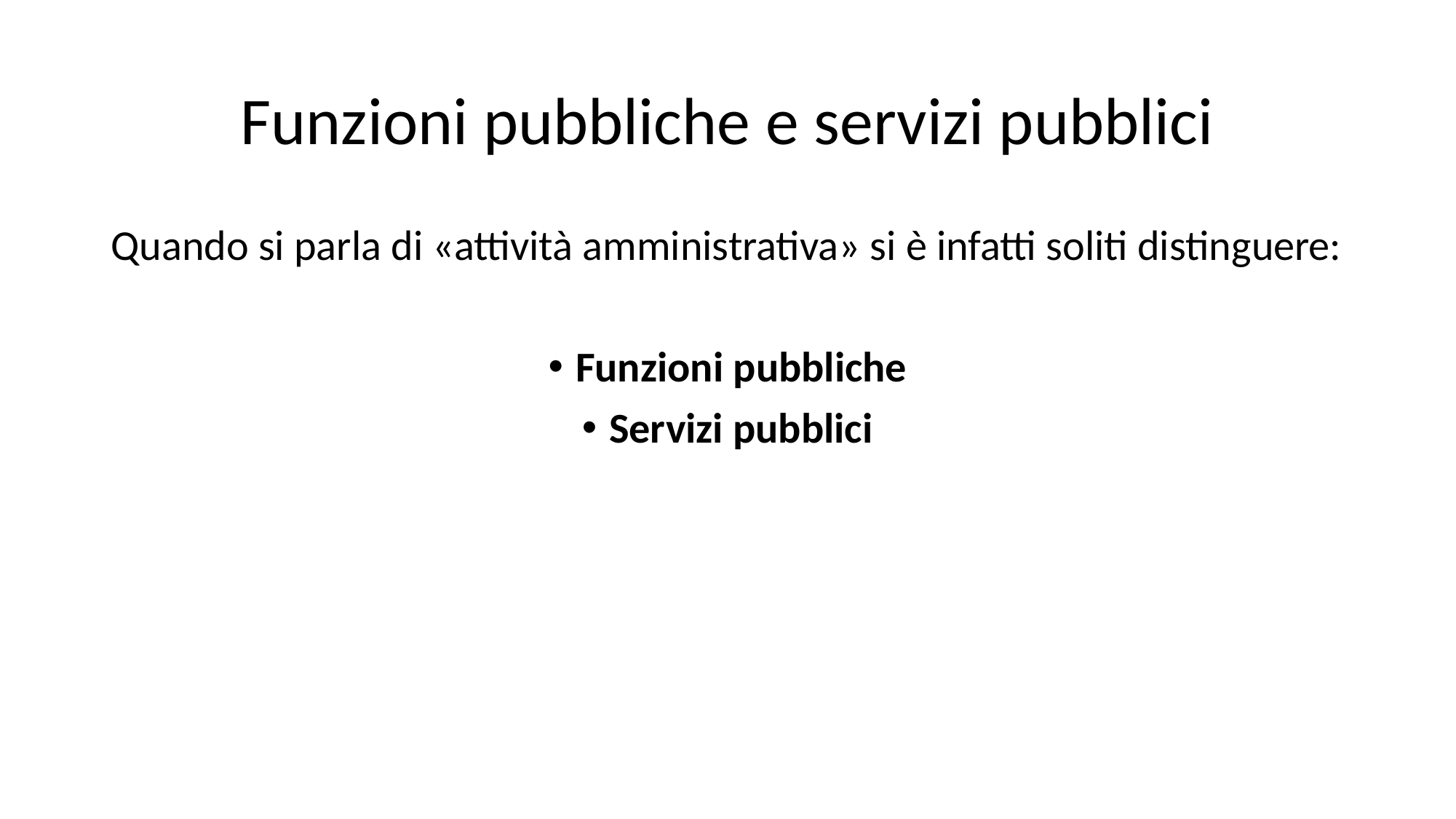

# Funzioni pubbliche e servizi pubblici
Quando si parla di «attività amministrativa» si è infatti soliti distinguere:

Funzioni pubbliche
Servizi pubblici